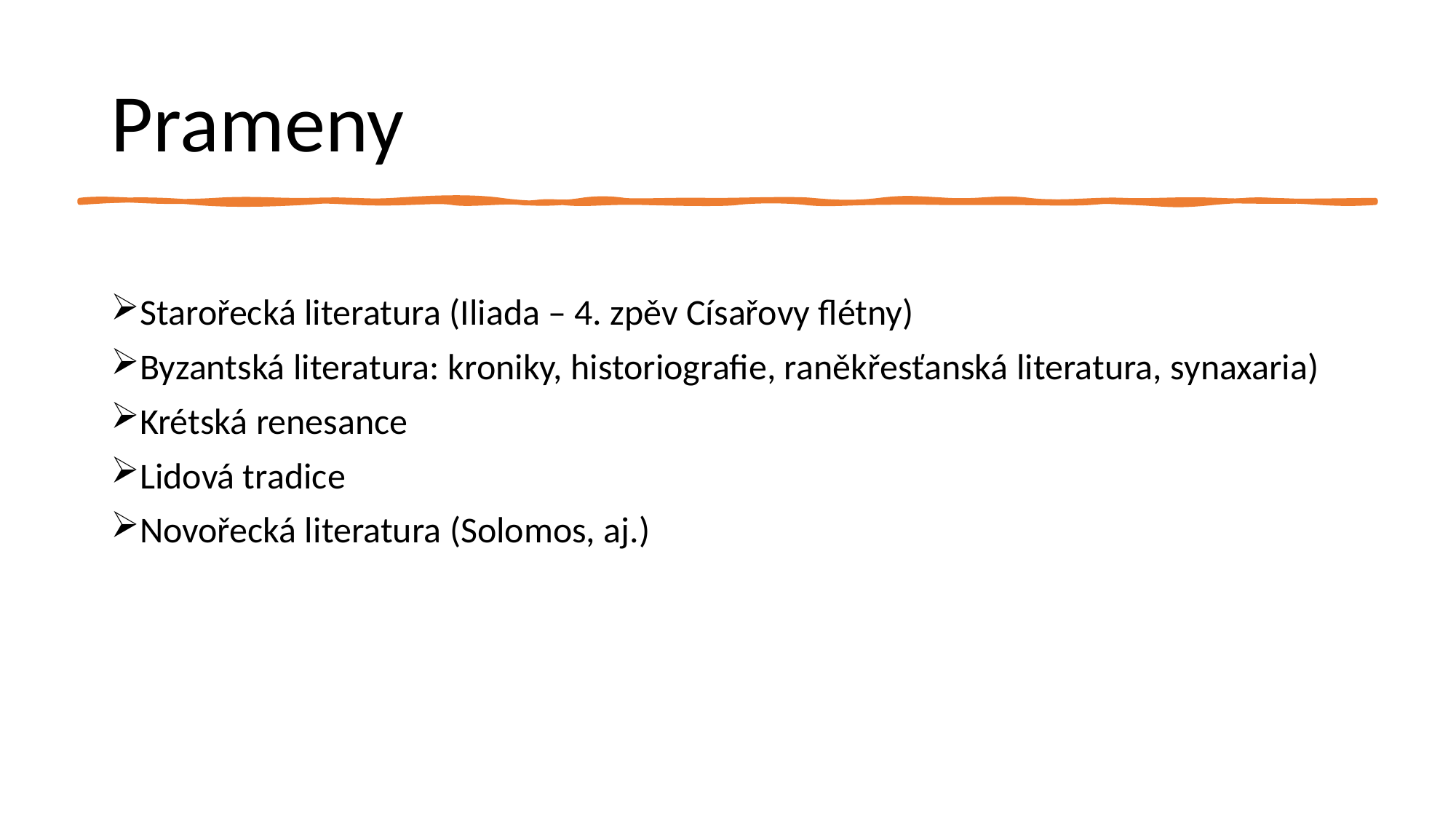

# Prameny

Starořecká literatura (Iliada – 4. zpěv Císařovy flétny)
Byzantská literatura: kroniky, historiografie, raněkřesťanská literatura, synaxaria)
Krétská renesance
Lidová tradice
Novořecká literatura (Solomos, aj.)